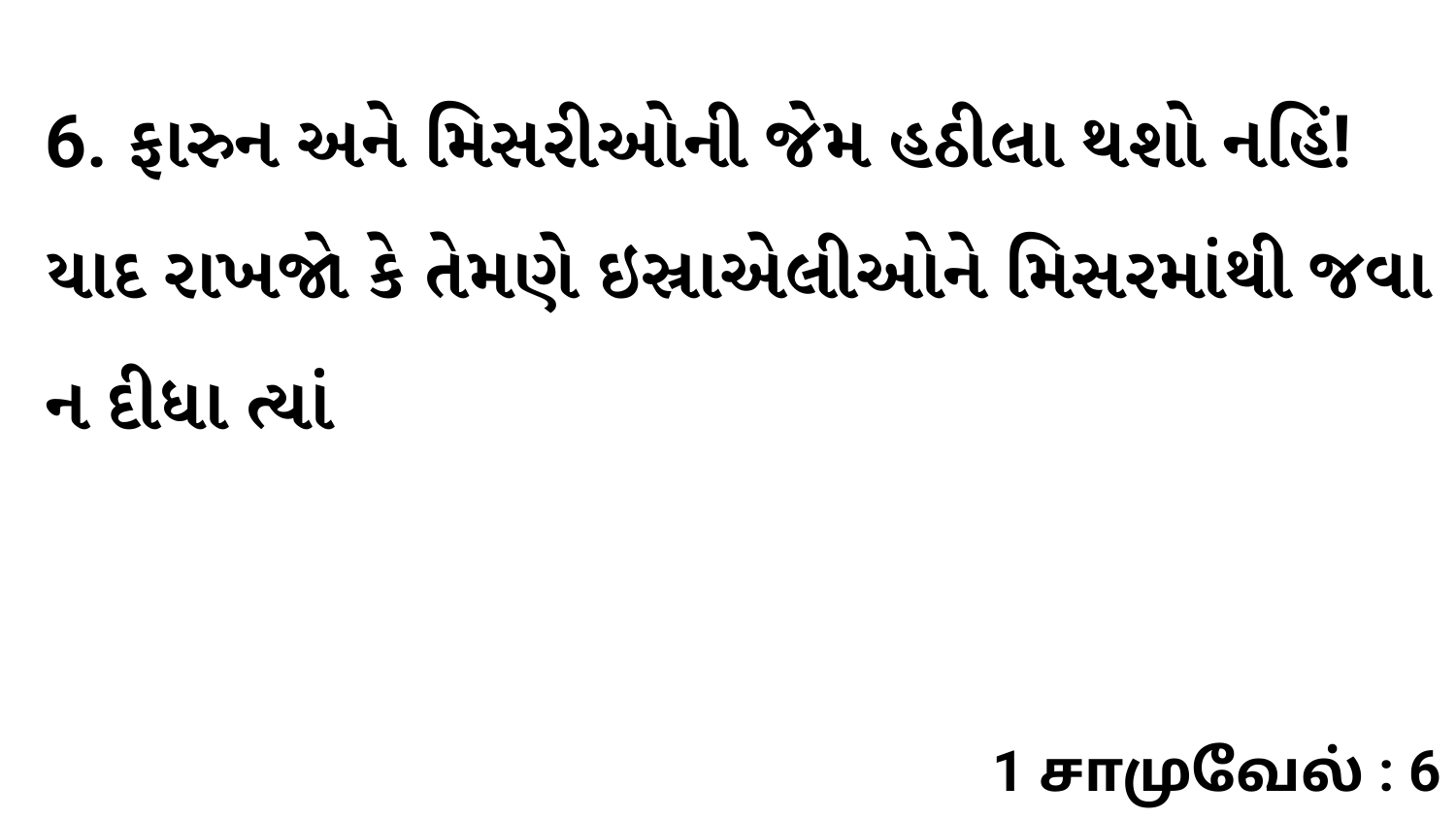

6. ફારુન અને મિસરીઓની જેમ હઠીલા થશો નહિં! યાદ રાખજો કે તેમણે ઇસ્રાએલીઓને મિસરમાંથી જવા ન દીધા ત્યાં
1 சாமுவேல் : 6